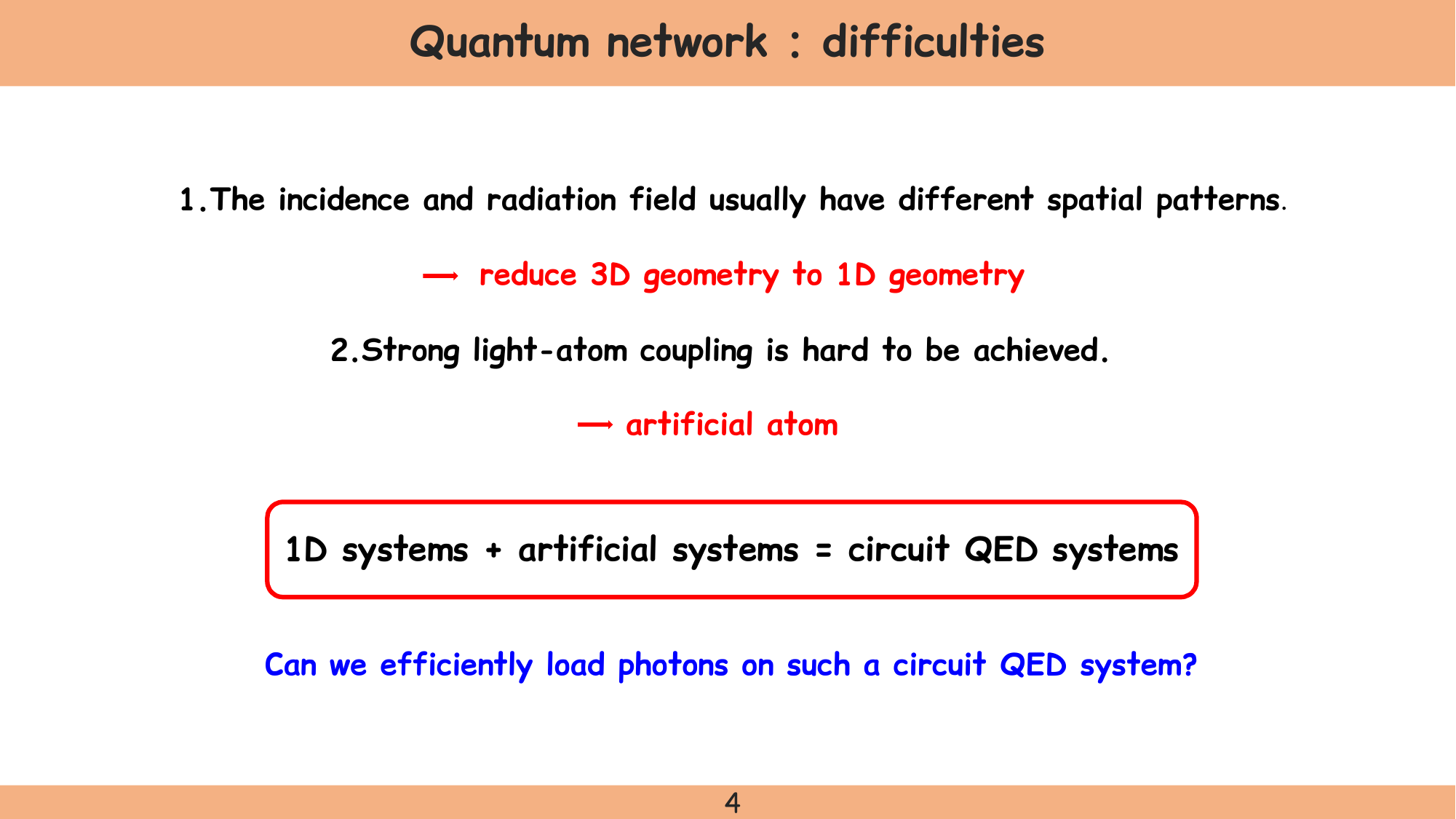

# Quantum network : difficulties
1.The incidence and radiation field usually have different spatial patterns.
reduce 3D geometry to 1D geometry

2.Strong light-atom coupling is hard to be achieved.

artificial atom

1D systems + artificial systems = circuit QED systems
Can we efficiently load photons on such a circuit QED system?
4